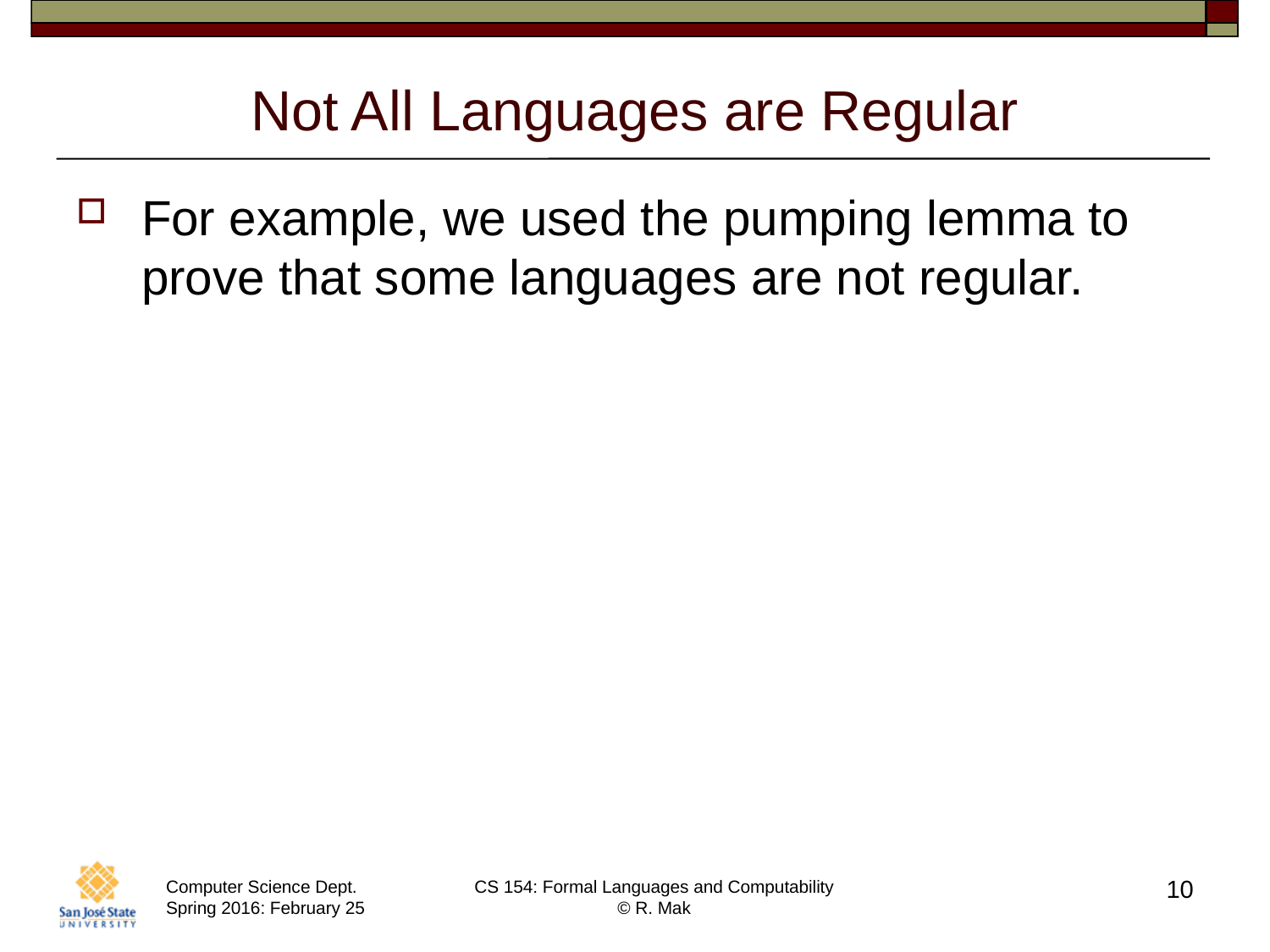

# Not All Languages are Regular
For example, we used the pumping lemma to prove that some languages are not regular.

10